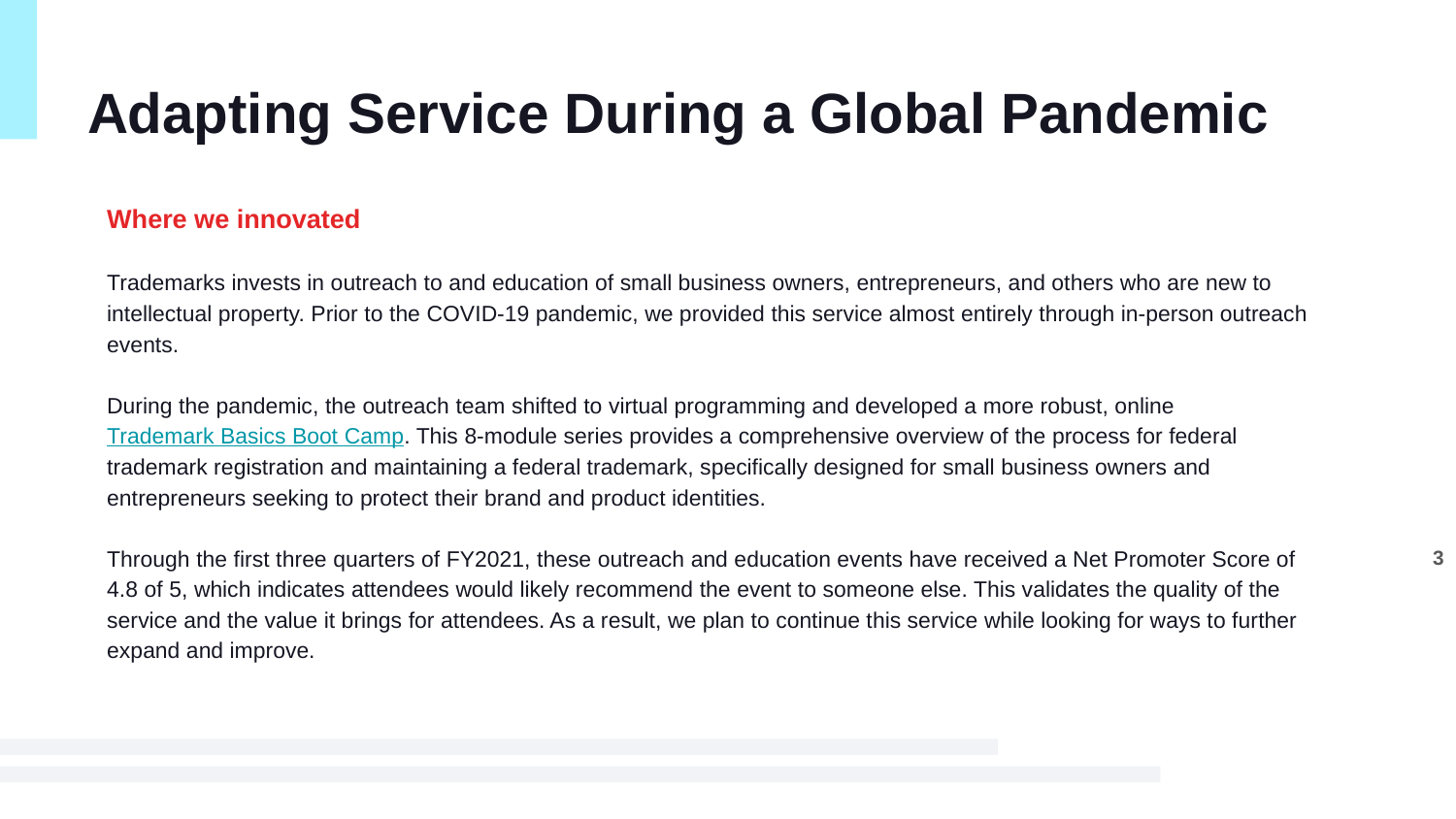

# Adapting Service During a Global Pandemic
Where we innovated

Trademarks invests in outreach to and education of small business owners, entrepreneurs, and others who are new to intellectual property. Prior to the COVID-19 pandemic, we provided this service almost entirely through in-person outreach events.

During the pandemic, the outreach team shifted to virtual programming and developed a more robust, online Trademark Basics Boot Camp. This 8-module series provides a comprehensive overview of the process for federal trademark registration and maintaining a federal trademark, specifically designed for small business owners and entrepreneurs seeking to protect their brand and product identities.

Through the first three quarters of FY2021, these outreach and education events have received a Net Promoter Score of 4.8 of 5, which indicates attendees would likely recommend the event to someone else. This validates the quality of the service and the value it brings for attendees. As a result, we plan to continue this service while looking for ways to further expand and improve.

3